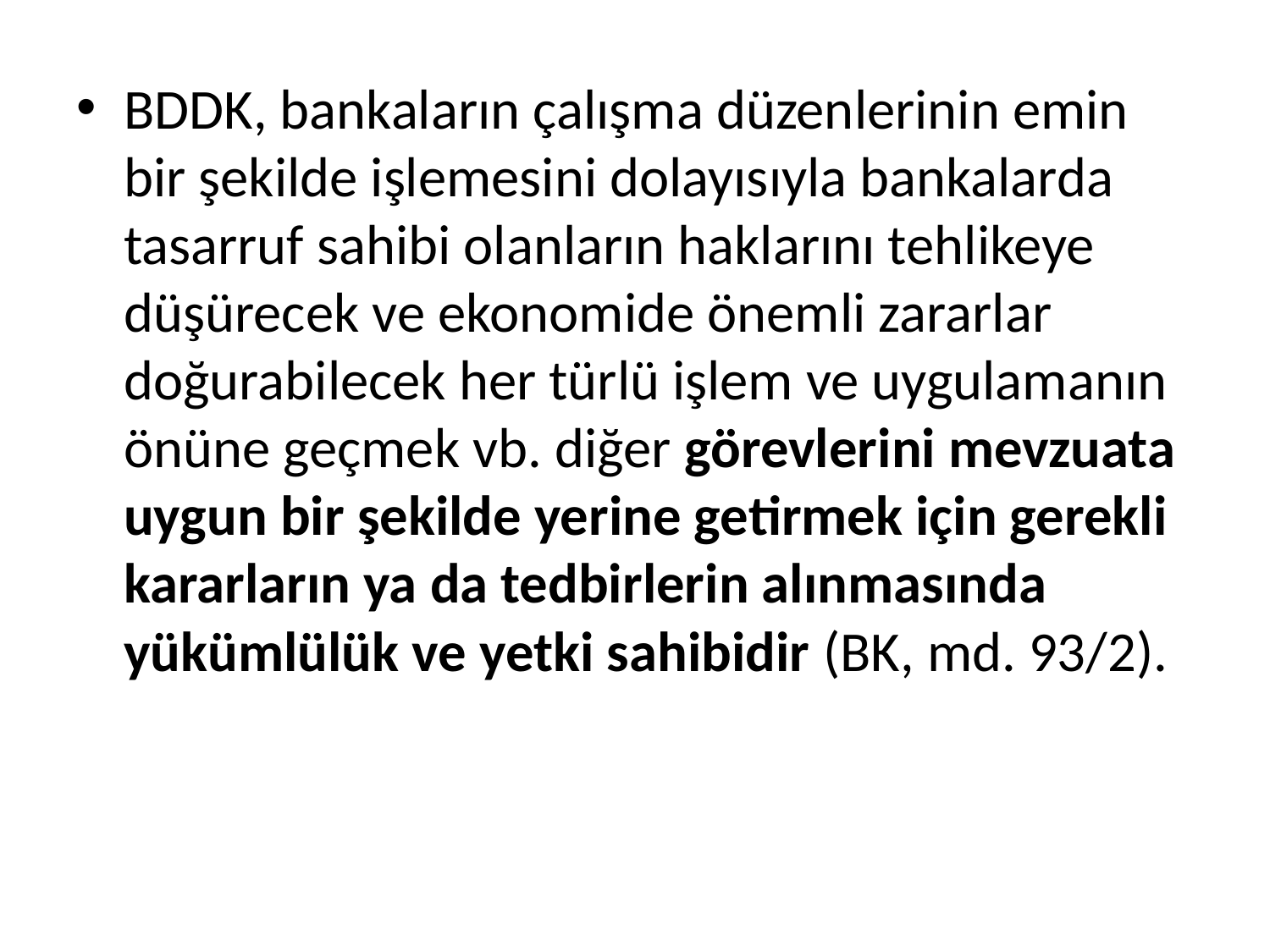

BDDK, bankaların çalışma düzenlerinin emin bir şekilde işlemesini dolayısıyla bankalarda tasarruf sahibi olanların haklarını tehlikeye düşürecek ve ekonomide önemli zararlar doğurabilecek her türlü işlem ve uygulamanın önüne geçmek vb. diğer görevlerini mevzuata uygun bir şekilde yerine getirmek için gerekli kararların ya da tedbirlerin alınmasında yükümlülük ve yetki sahibidir (BK, md. 93/2).